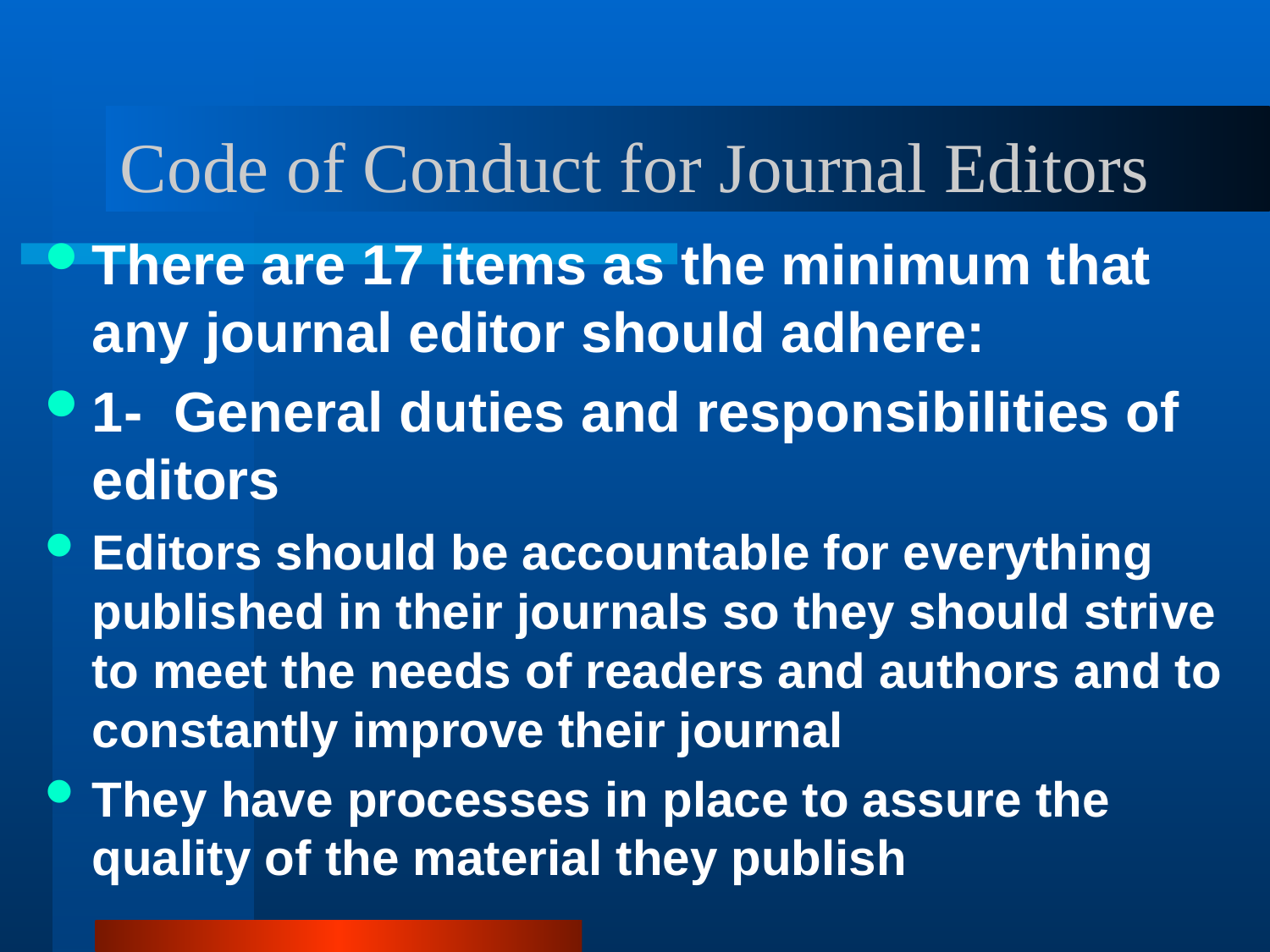

# Code of Conduct for Journal Editors
There are 17 items as the minimum that any journal editor should adhere:
1-  General duties and responsibilities of editors
Editors should be accountable for everything published in their journals so they should strive to meet the needs of readers and authors and to constantly improve their journal
They have processes in place to assure the quality of the material they publish